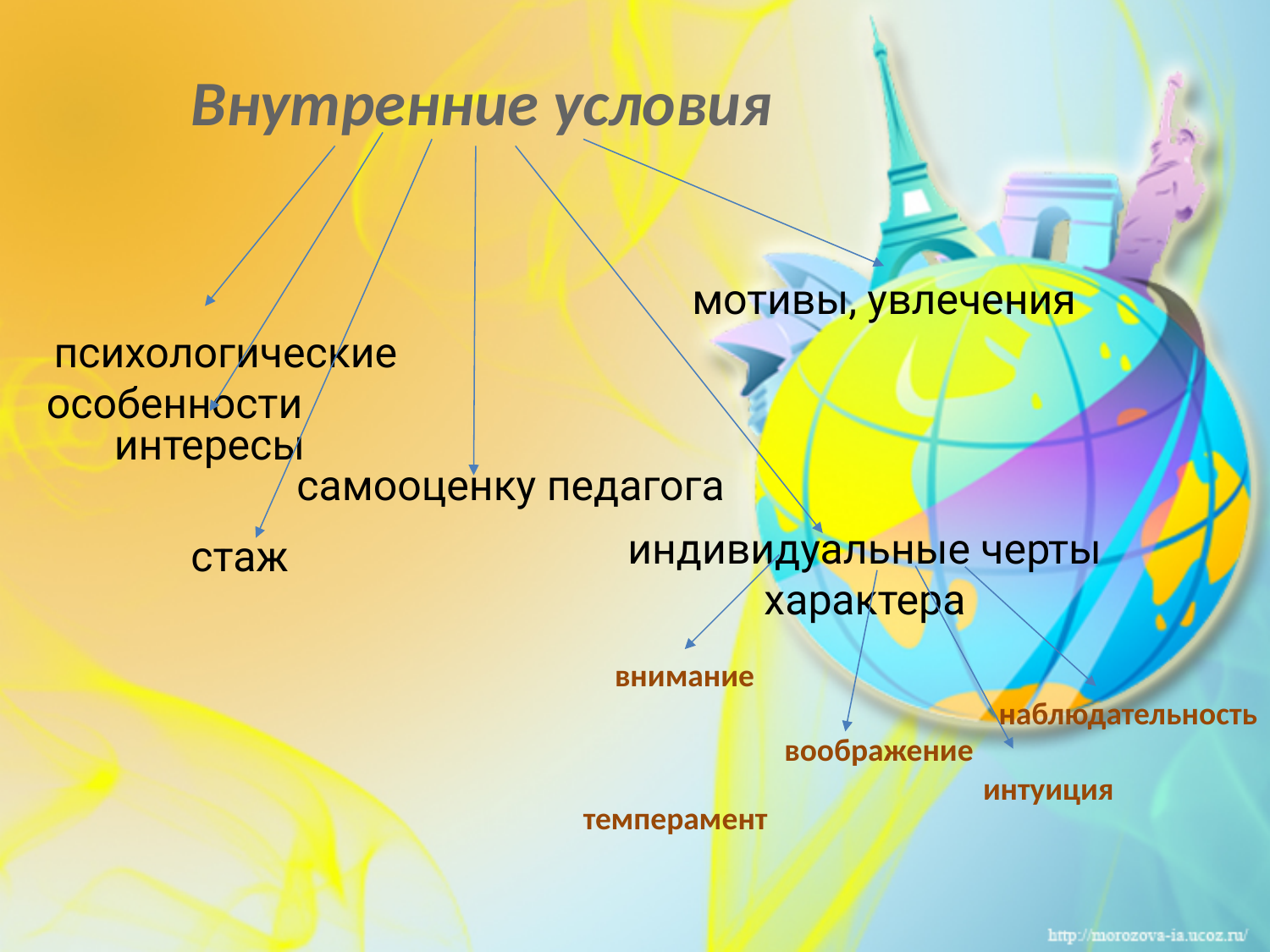

Внутренние условия

мотивы, увлечения
 психологические особенности
интересы
самооценку педагога
индивидуальные черты характера
стаж
внимание
наблюдательность
воображение
 интуиция
темперамент